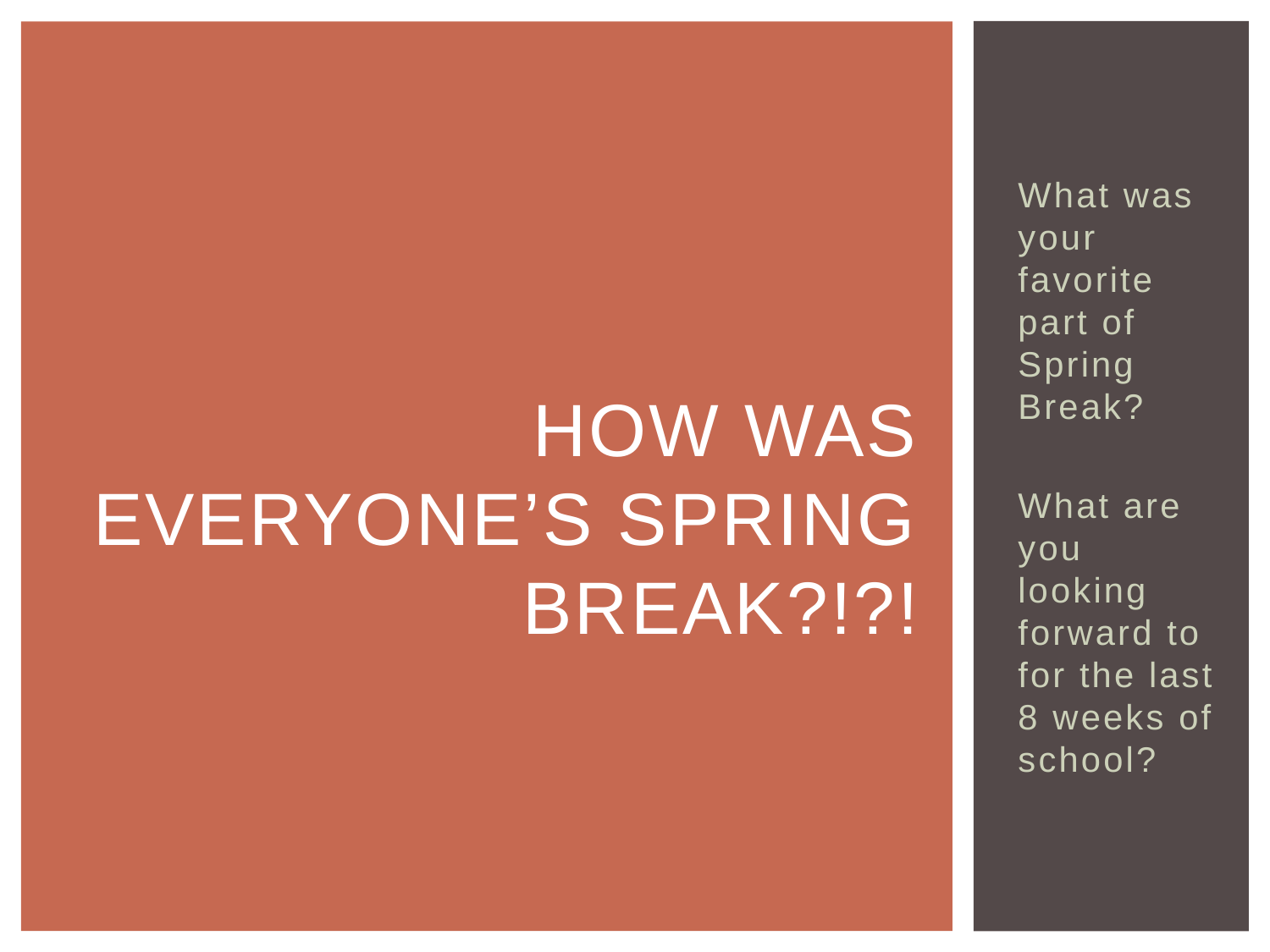

What was your favorite part of Spring Break?

What are you looking forward to for the last 8 weeks of school?
# How was everyone’s spring break?!?!